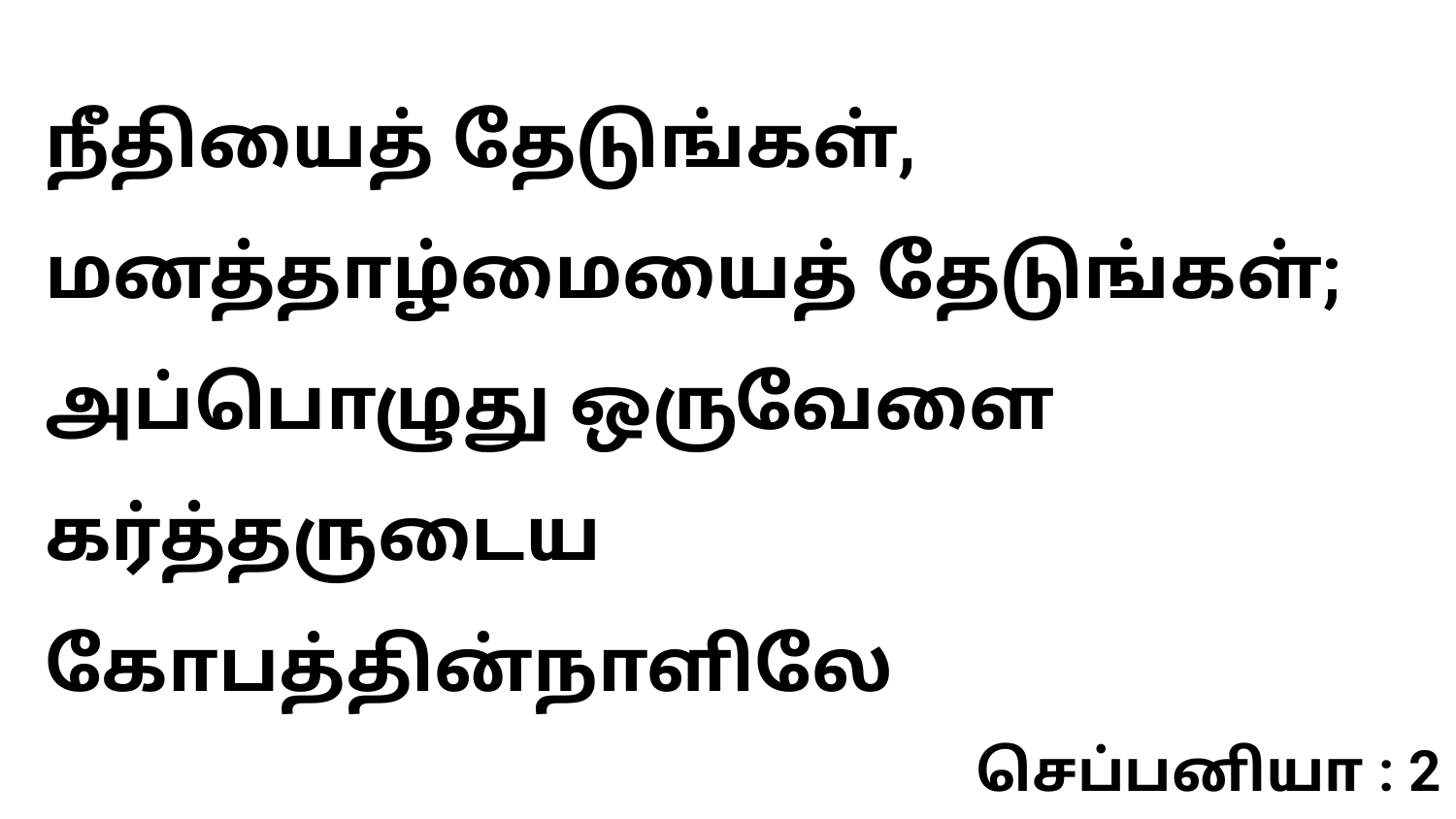

நீதியைத் தேடுங்கள், மனத்தாழ்மையைத் தேடுங்கள்; அப்பொழுது ஒருவேளை கர்த்தருடைய கோபத்தின்நாளிலே
செப்பனியா : 2